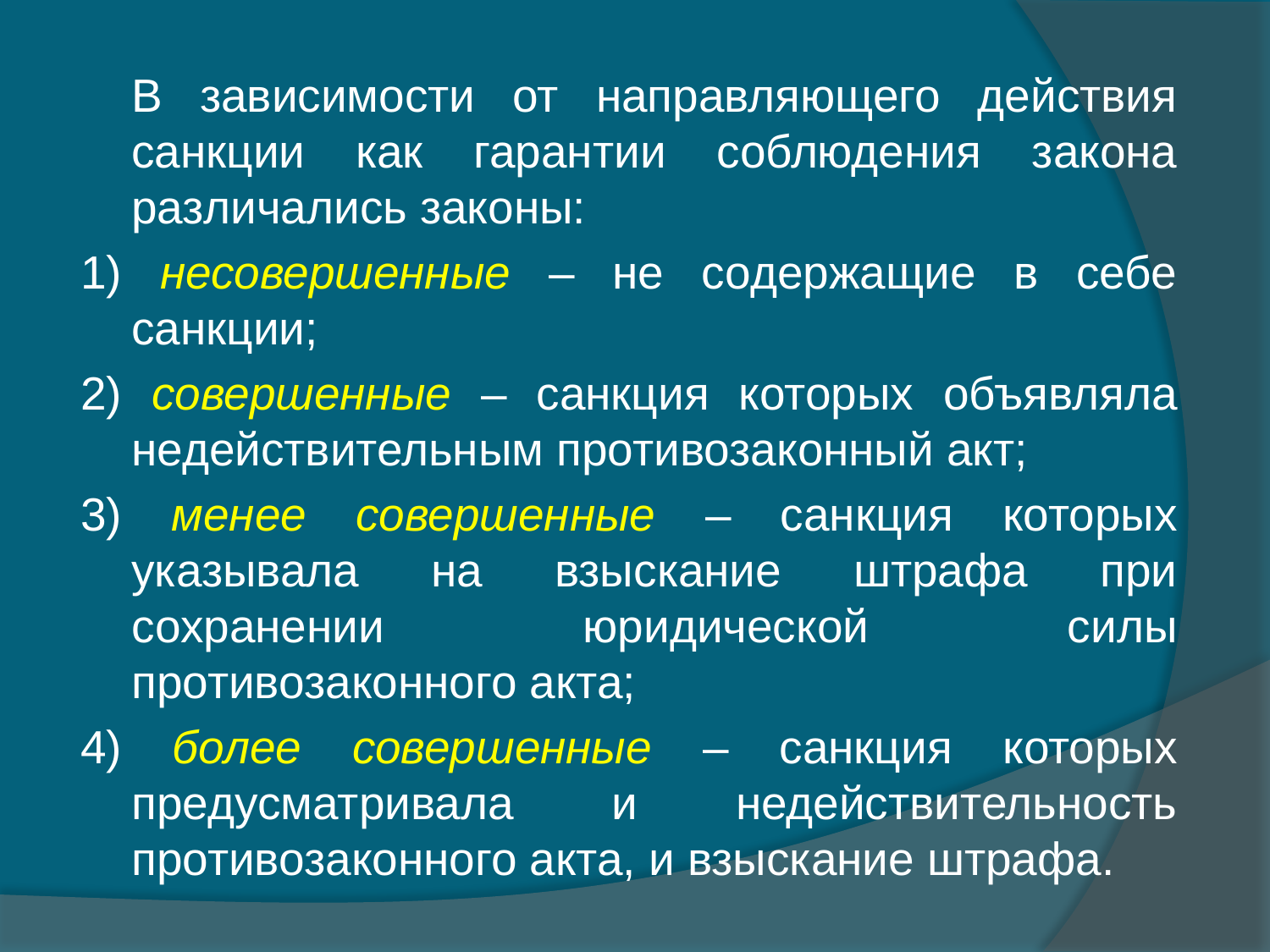

В зависимости от направляющего действия санкции как гарантии соблюдения закона различались законы:
1) несовершенные – не содержащие в себе санкции;
2) совершенные – санкция которых объявляла недействительным противозаконный акт;
3) менее совершенные – санкция которых указывала на взыскание штрафа при сохранении юридической силы противозаконного акта;
4) более совершенные – санкция которых предусматривала и недействительность противозаконного акта, и взыскание штрафа.